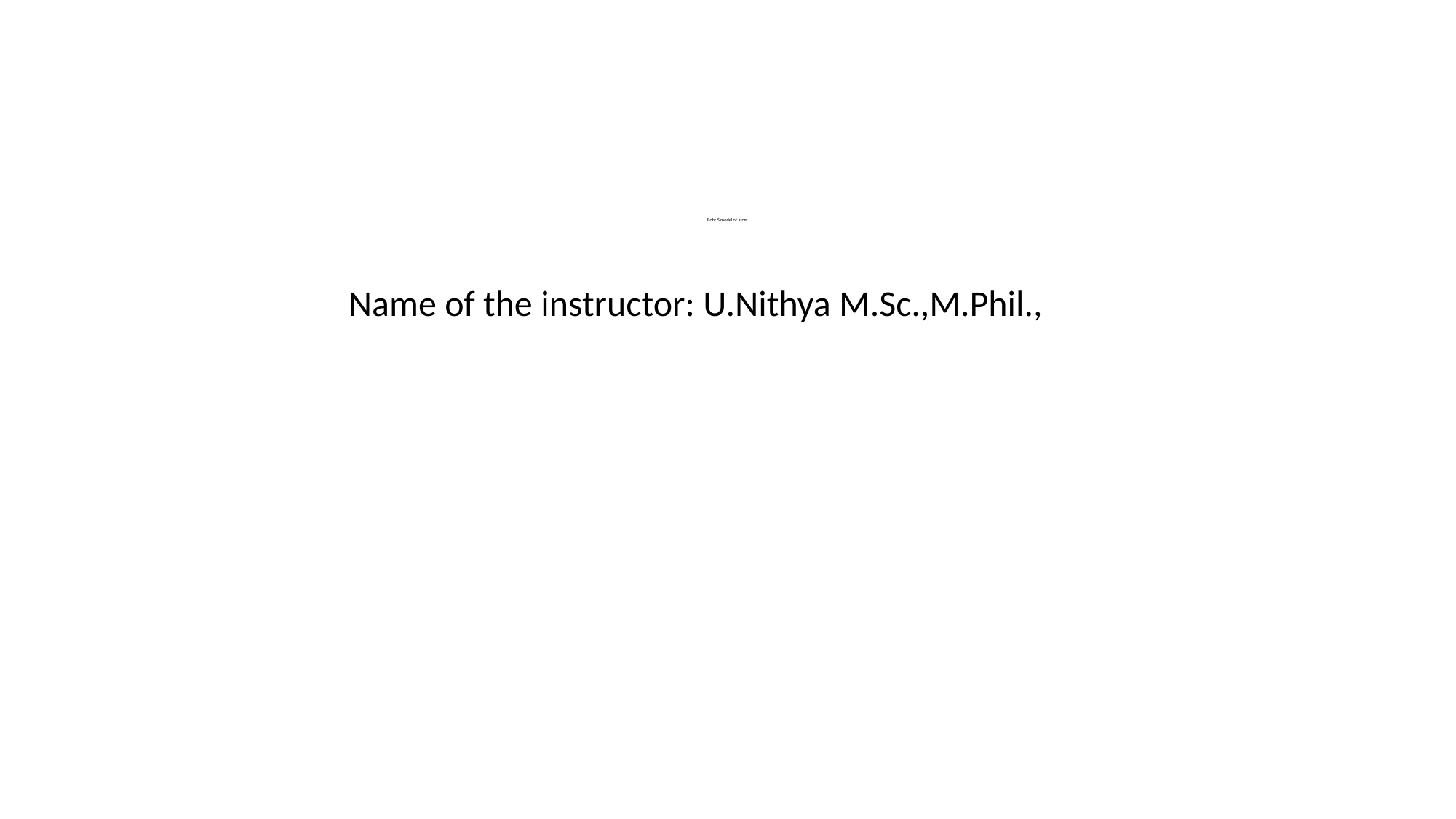

# Bohr’S model of atom
Name of the instructor: U.Nithya M.Sc.,M.Phil.,